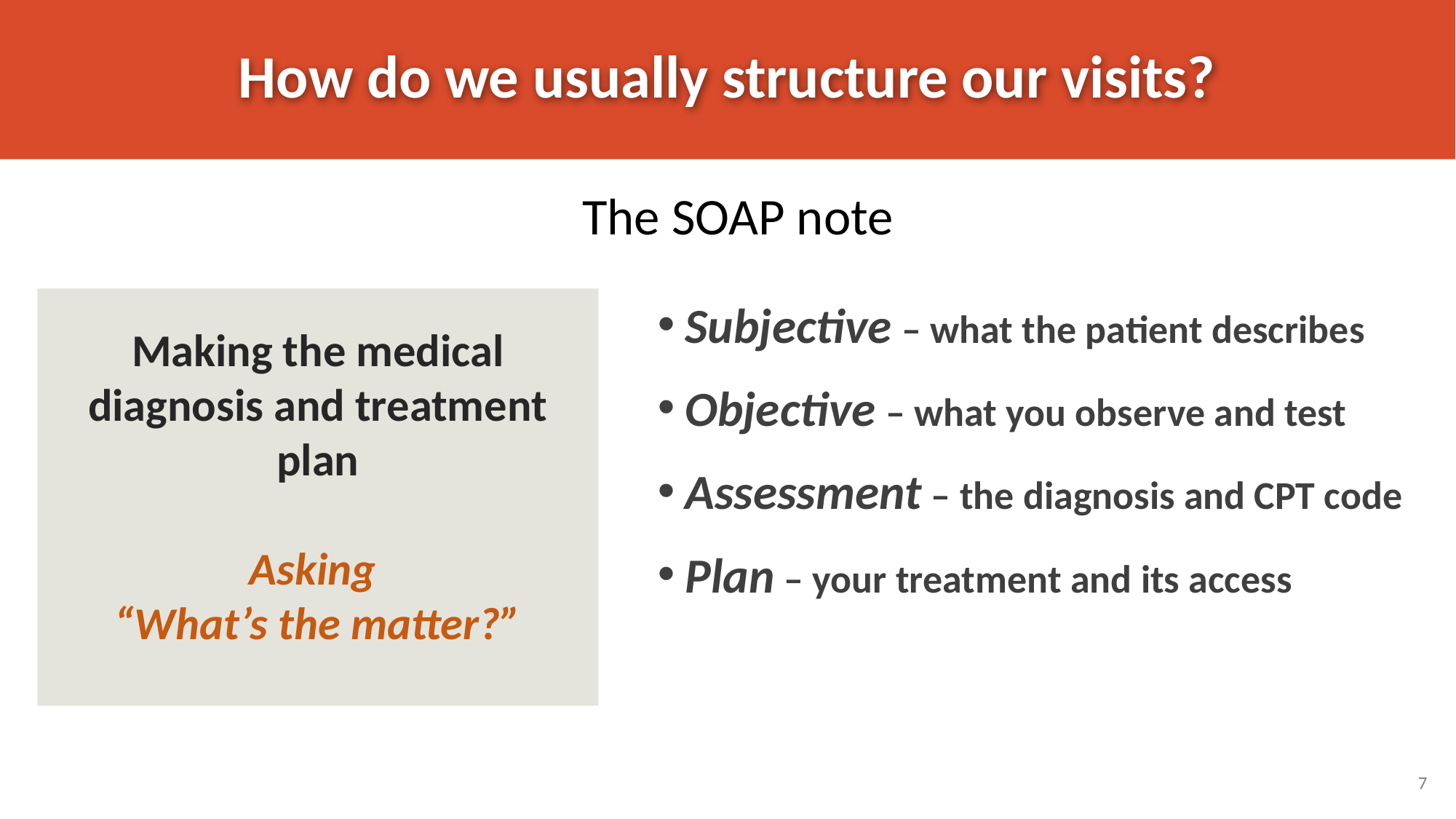

# How do we usually structure our visits?
The SOAP note
Subjective – what the patient describes
Objective – what you observe and test
Assessment – the diagnosis and CPT code
Plan – your treatment and its access

Making the medical diagnosis and treatment plan

Asking
“What’s the matter?”
7